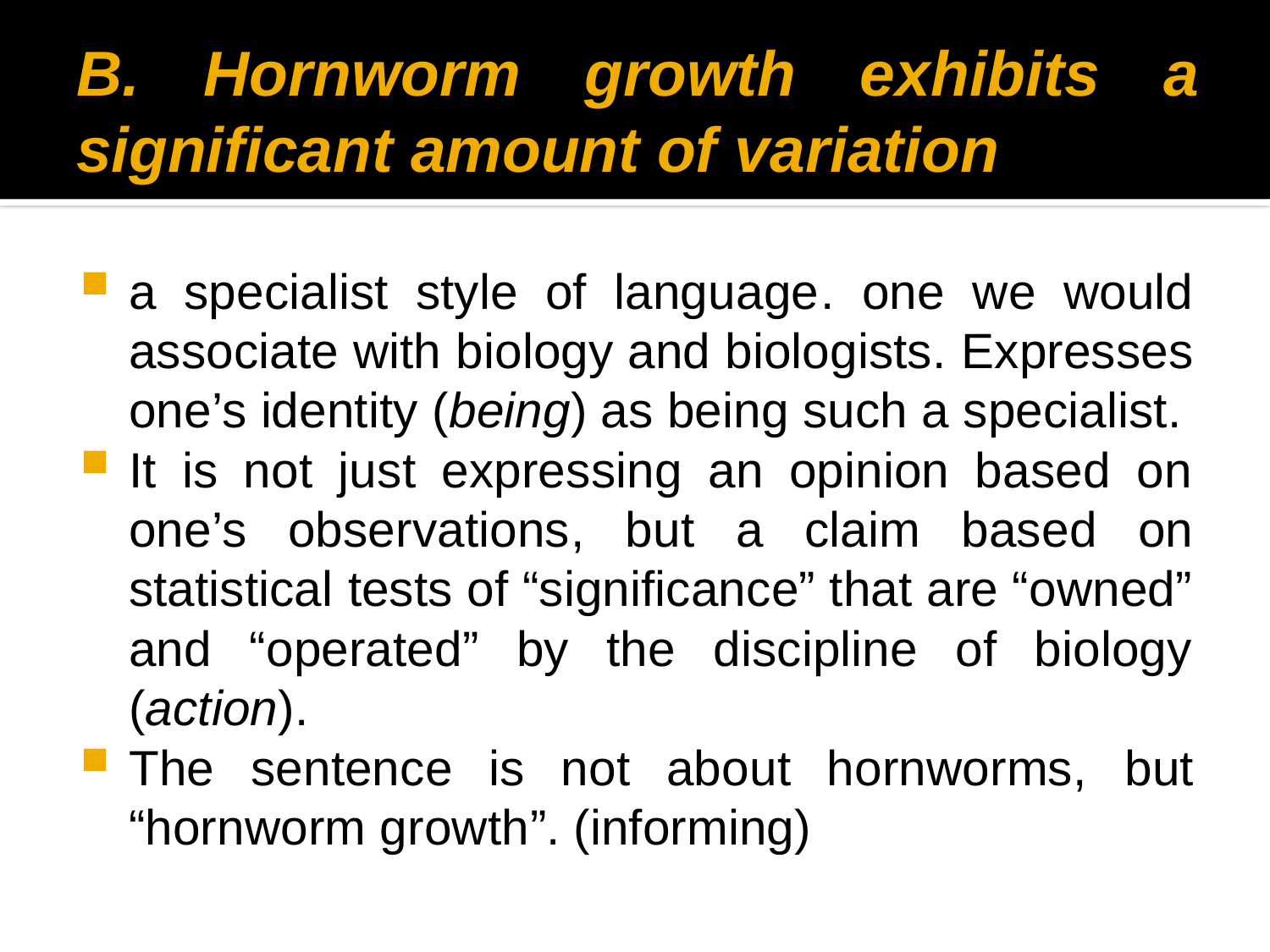

# B. Hornworm growth exhibits a significant amount of variation
a specialist style of language. one we would associate with biology and biologists. Expresses one’s identity (being) as being such a specialist.
It is not just expressing an opinion based on one’s observations, but a claim based on statistical tests of “significance” that are “owned” and “operated” by the discipline of biology (action).
The sentence is not about hornworms, but “hornworm growth”. (informing)